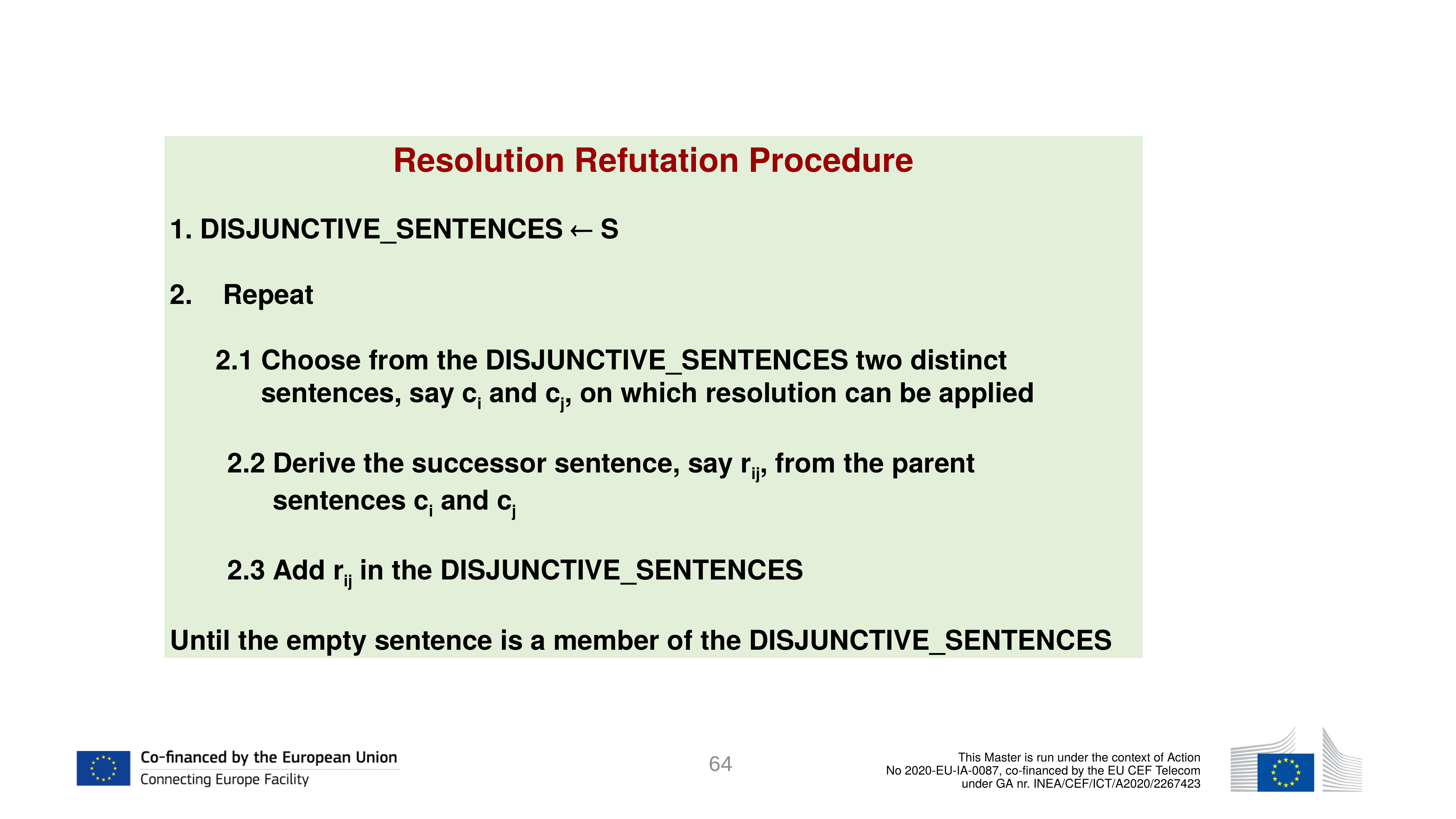

Resolution Refutation Procedure

 DISJUNCTIVE_SENTENCES ← S

2.    Repeat

    2.1 Choose from the DISJUNCTIVE_SENTENCES two distinct
          sentences, say ci and cj, on which resolution can be applied

    2.2 Derive the successor sentence, say rij, from the parent
          sentences ci and cj

    2.3 Add rij in the DISJUNCTIVE_SENTENCES

Until the empty sentence is a member of the DISJUNCTIVE_SENTENCES
64